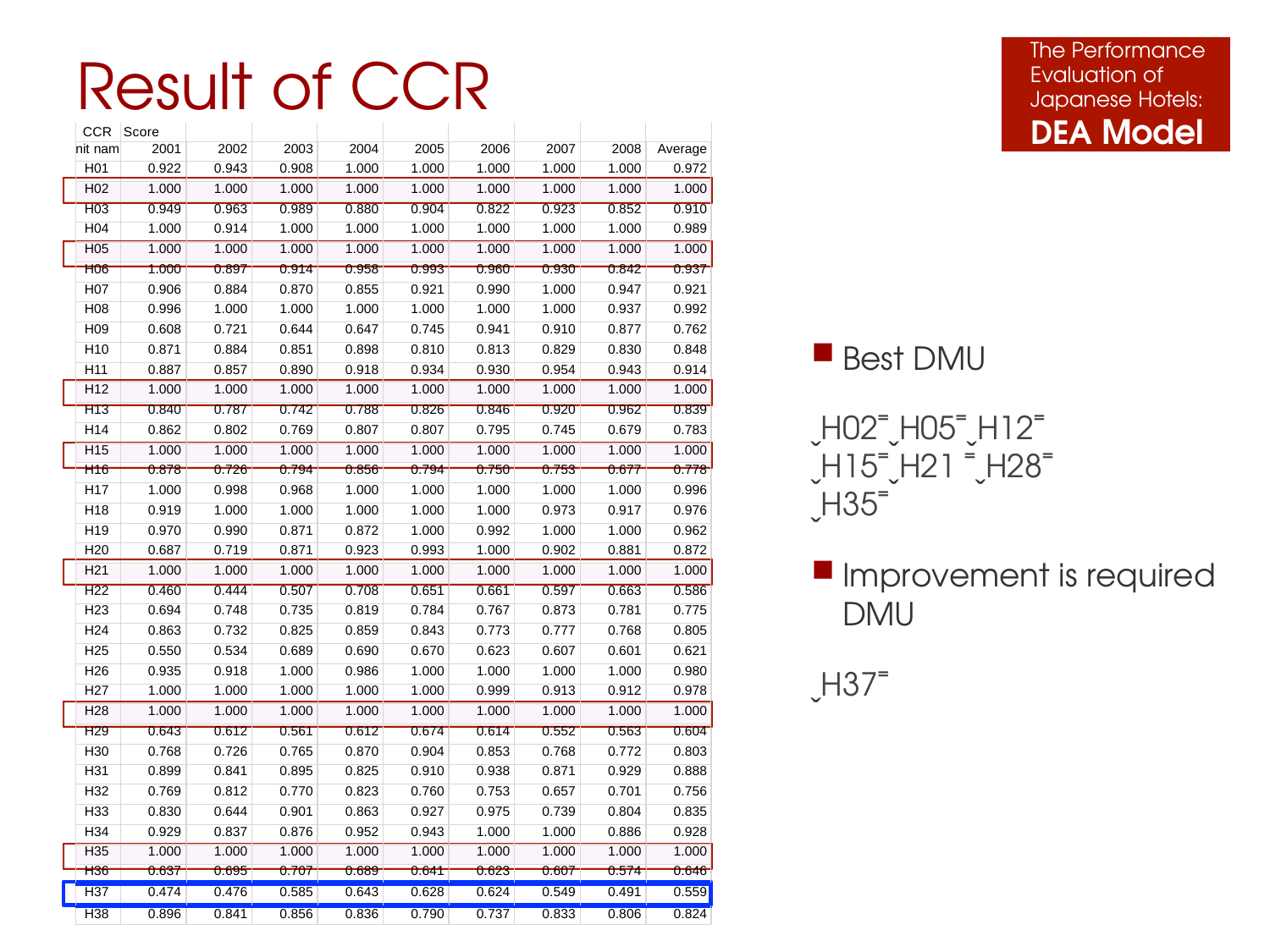

# Result of CCR
The Performance Evaluation of Japanese Hotels:
DEA Model

CCR   Score
| nit nam | 2001 | 2002 | 2003 | 2004 | 2005 | 2006 | 2007 | 2008 | Average |
| --- | --- | --- | --- | --- | --- | --- | --- | --- | --- |
| H01 | 0.922 | 0.943 | 0.908 | 1.000 | 1.000 | 1.000 | 1.000 | 1.000 | 0.972 |
| H02 | 1.000 | 1.000 | 1.000 | 1.000 | 1.000 | 1.000 | 1.000 | 1.000 | 1.000 |
| H03 | 0.949 | 0.963 | 0.989 | 0.880 | 0.904 | 0.822 | 0.923 | 0.852 | 0.910 |
| H04 | 1.000 | 0.914 | 1.000 | 1.000 | 1.000 | 1.000 | 1.000 | 1.000 | 0.989 |
| H05 | 1.000 | 1.000 | 1.000 | 1.000 | 1.000 | 1.000 | 1.000 | 1.000 | 1.000 |
| H06 | 1.000 | 0.897 | 0.914 | 0.958 | 0.993 | 0.960 | 0.930 | 0.842 | 0.937 |
| H07 | 0.906 | 0.884 | 0.870 | 0.855 | 0.921 | 0.990 | 1.000 | 0.947 | 0.921 |
| H08 | 0.996 | 1.000 | 1.000 | 1.000 | 1.000 | 1.000 | 1.000 | 0.937 | 0.992 |
| H09 | 0.608 | 0.721 | 0.644 | 0.647 | 0.745 | 0.941 | 0.910 | 0.877 | 0.762 |
| H10 | 0.871 | 0.884 | 0.851 | 0.898 | 0.810 | 0.813 | 0.829 | 0.830 | 0.848 |
| H11 | 0.887 | 0.857 | 0.890 | 0.918 | 0.934 | 0.930 | 0.954 | 0.943 | 0.914 |
| H12 | 1.000 | 1.000 | 1.000 | 1.000 | 1.000 | 1.000 | 1.000 | 1.000 | 1.000 |
| H13 | 0.840 | 0.787 | 0.742 | 0.788 | 0.826 | 0.846 | 0.920 | 0.962 | 0.839 |
| H14 | 0.862 | 0.802 | 0.769 | 0.807 | 0.807 | 0.795 | 0.745 | 0.679 | 0.783 |
| H15 | 1.000 | 1.000 | 1.000 | 1.000 | 1.000 | 1.000 | 1.000 | 1.000 | 1.000 |
| H16 | 0.878 | 0.726 | 0.794 | 0.856 | 0.794 | 0.750 | 0.753 | 0.677 | 0.778 |
| H17 | 1.000 | 0.998 | 0.968 | 1.000 | 1.000 | 1.000 | 1.000 | 1.000 | 0.996 |
| H18 | 0.919 | 1.000 | 1.000 | 1.000 | 1.000 | 1.000 | 0.973 | 0.917 | 0.976 |
| H19 | 0.970 | 0.990 | 0.871 | 0.872 | 1.000 | 0.992 | 1.000 | 1.000 | 0.962 |
| H20 | 0.687 | 0.719 | 0.871 | 0.923 | 0.993 | 1.000 | 0.902 | 0.881 | 0.872 |
| H21 | 1.000 | 1.000 | 1.000 | 1.000 | 1.000 | 1.000 | 1.000 | 1.000 | 1.000 |
| H22 | 0.460 | 0.444 | 0.507 | 0.708 | 0.651 | 0.661 | 0.597 | 0.663 | 0.586 |
| H23 | 0.694 | 0.748 | 0.735 | 0.819 | 0.784 | 0.767 | 0.873 | 0.781 | 0.775 |
| H24 | 0.863 | 0.732 | 0.825 | 0.859 | 0.843 | 0.773 | 0.777 | 0.768 | 0.805 |
| H25 | 0.550 | 0.534 | 0.689 | 0.690 | 0.670 | 0.623 | 0.607 | 0.601 | 0.621 |
| H26 | 0.935 | 0.918 | 1.000 | 0.986 | 1.000 | 1.000 | 1.000 | 1.000 | 0.980 |
| H27 | 1.000 | 1.000 | 1.000 | 1.000 | 1.000 | 0.999 | 0.913 | 0.912 | 0.978 |
| H28 | 1.000 | 1.000 | 1.000 | 1.000 | 1.000 | 1.000 | 1.000 | 1.000 | 1.000 |
| H29 | 0.643 | 0.612 | 0.561 | 0.612 | 0.674 | 0.614 | 0.552 | 0.563 | 0.604 |
| H30 | 0.768 | 0.726 | 0.765 | 0.870 | 0.904 | 0.853 | 0.768 | 0.772 | 0.803 |
| H31 | 0.899 | 0.841 | 0.895 | 0.825 | 0.910 | 0.938 | 0.871 | 0.929 | 0.888 |
| H32 | 0.769 | 0.812 | 0.770 | 0.823 | 0.760 | 0.753 | 0.657 | 0.701 | 0.756 |
| H33 | 0.830 | 0.644 | 0.901 | 0.863 | 0.927 | 0.975 | 0.739 | 0.804 | 0.835 |
| H34 | 0.929 | 0.837 | 0.876 | 0.952 | 0.943 | 1.000 | 1.000 | 0.886 | 0.928 |
| H35 | 1.000 | 1.000 | 1.000 | 1.000 | 1.000 | 1.000 | 1.000 | 1.000 | 1.000 |
| H36 | 0.637 | 0.695 | 0.707 | 0.689 | 0.641 | 0.623 | 0.607 | 0.574 | 0.646 |
| H37 | 0.474 | 0.476 | 0.585 | 0.643 | 0.628 | 0.624 | 0.549 | 0.491 | 0.559 |
| H38 | 0.896 | 0.841 | 0.856 | 0.836 | 0.790 | 0.737 | 0.833 | 0.806 | 0.824 |

Best DMU

ˬH02˭ˬH05˭ˬH12˭
ˬH15˭ˬH21 ˭ˬH28˭
ˬH35˭

Improvement is required DMU

ˬH37˭